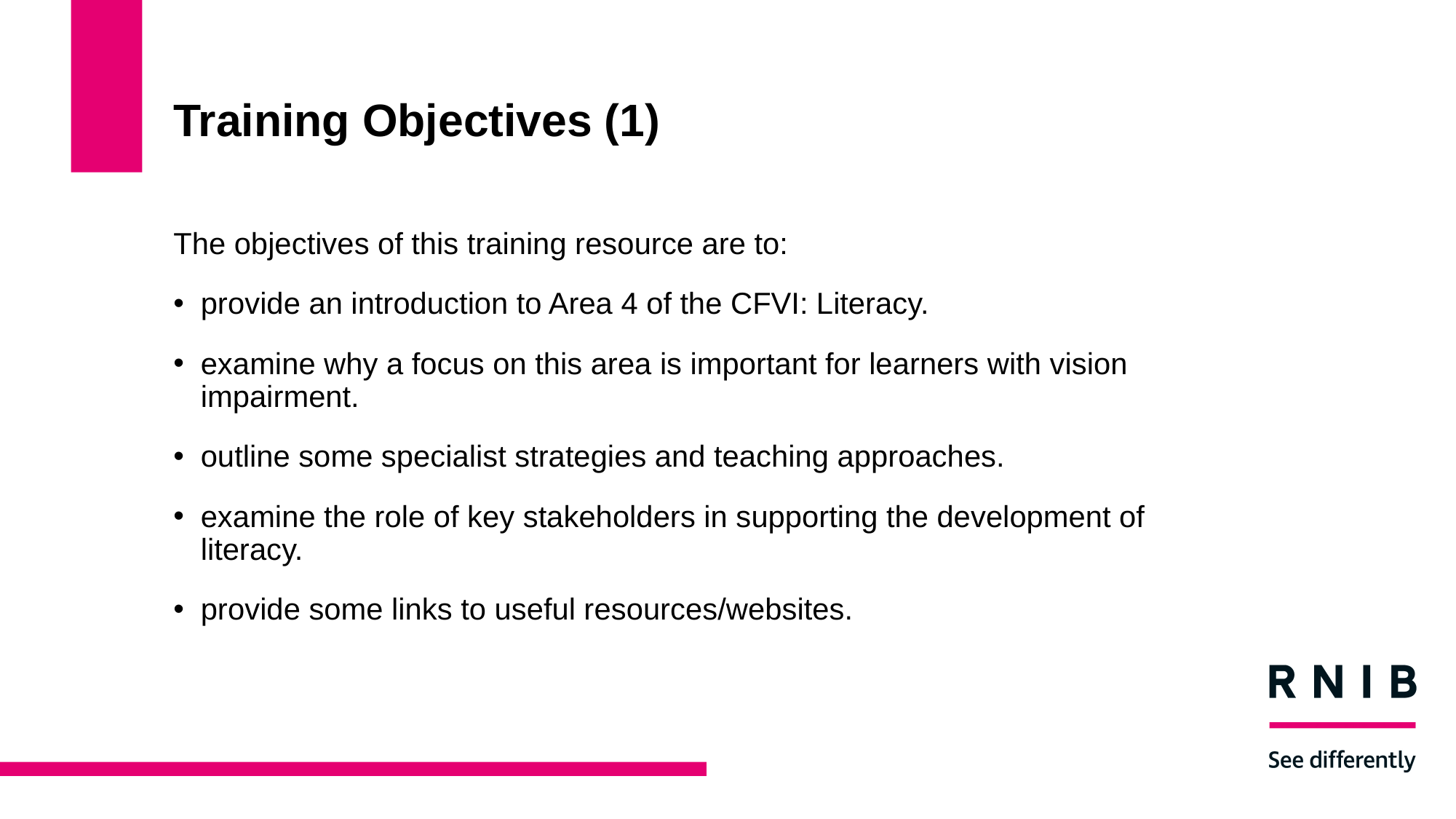

# Training Objectives (1)

The objectives of this training resource are to:
provide an introduction to Area 4 of the CFVI: Literacy.
examine why a focus on this area is important for learners with vision impairment.
outline some specialist strategies and teaching approaches.
examine the role of key stakeholders in supporting the development of literacy.
provide some links to useful resources/websites.